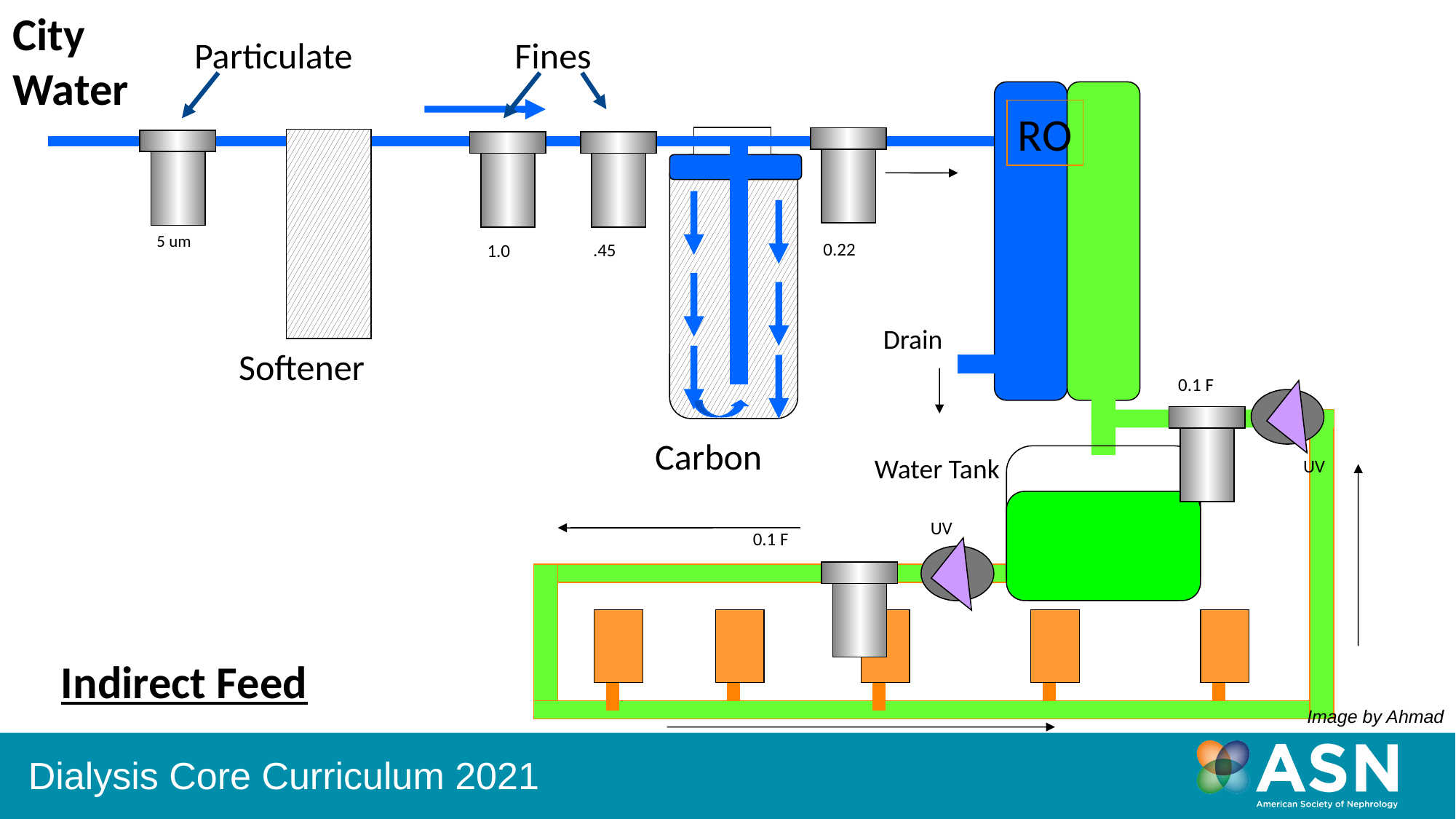

City
Water
Particulate

Fines

RO

5 um

0.22
.45
1.0

Drain
Softener

0.1 F

UV

Carbon
Water Tank

UV
0.1 F

Indirect Feed

Image by Ahmad
Dialysis Core Curriculum 2021